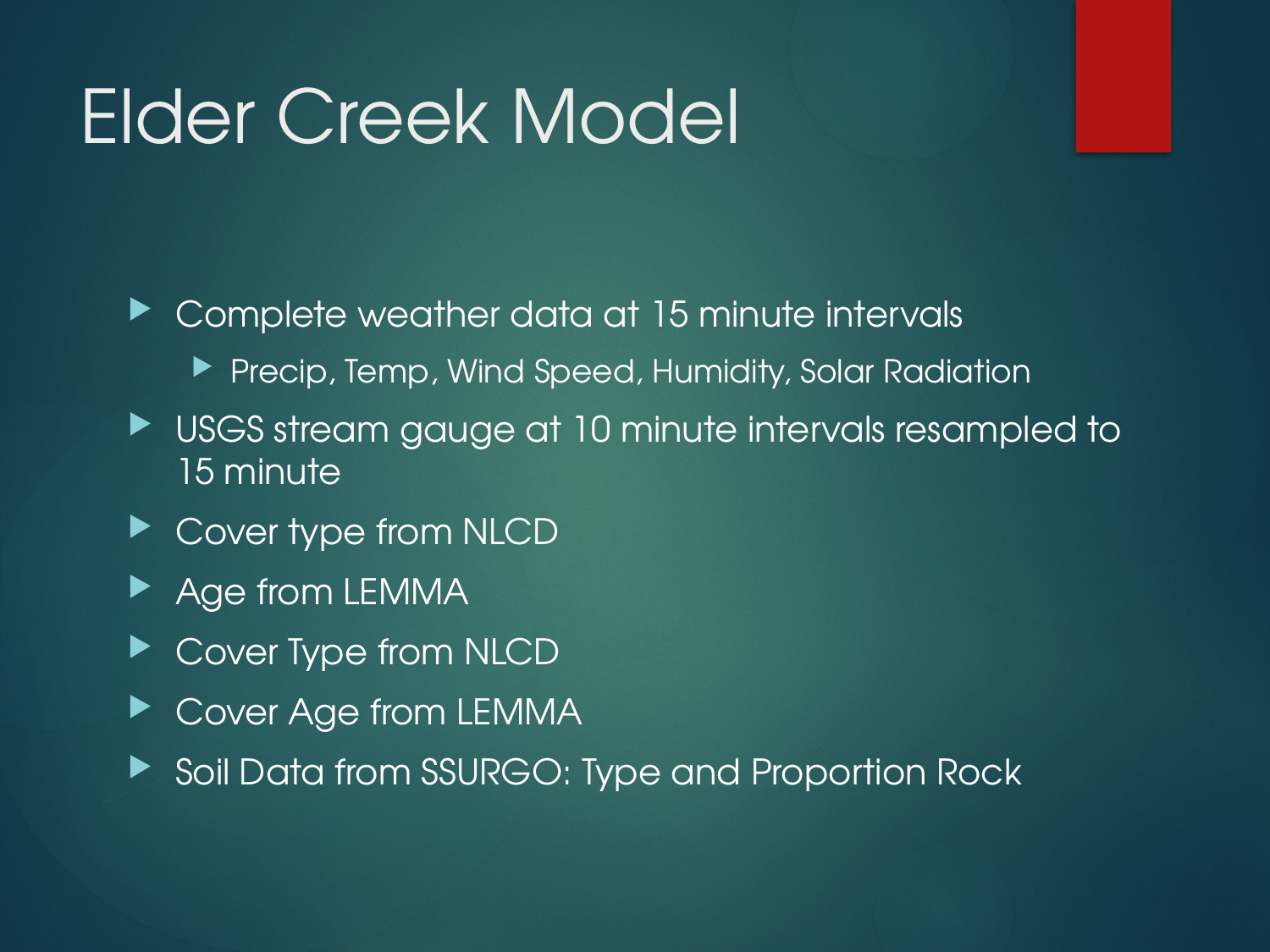

# Elder Creek Model
Complete weather data at 15 minute intervals
Precip, Temp, Wind Speed, Humidity, Solar Radiation
USGS stream gauge at 10 minute intervals resampled to 15 minute
Cover type from NLCD
Age from LEMMA
Cover Type from NLCD
Cover Age from LEMMA
Soil Data from SSURGO: Type and Proportion Rock